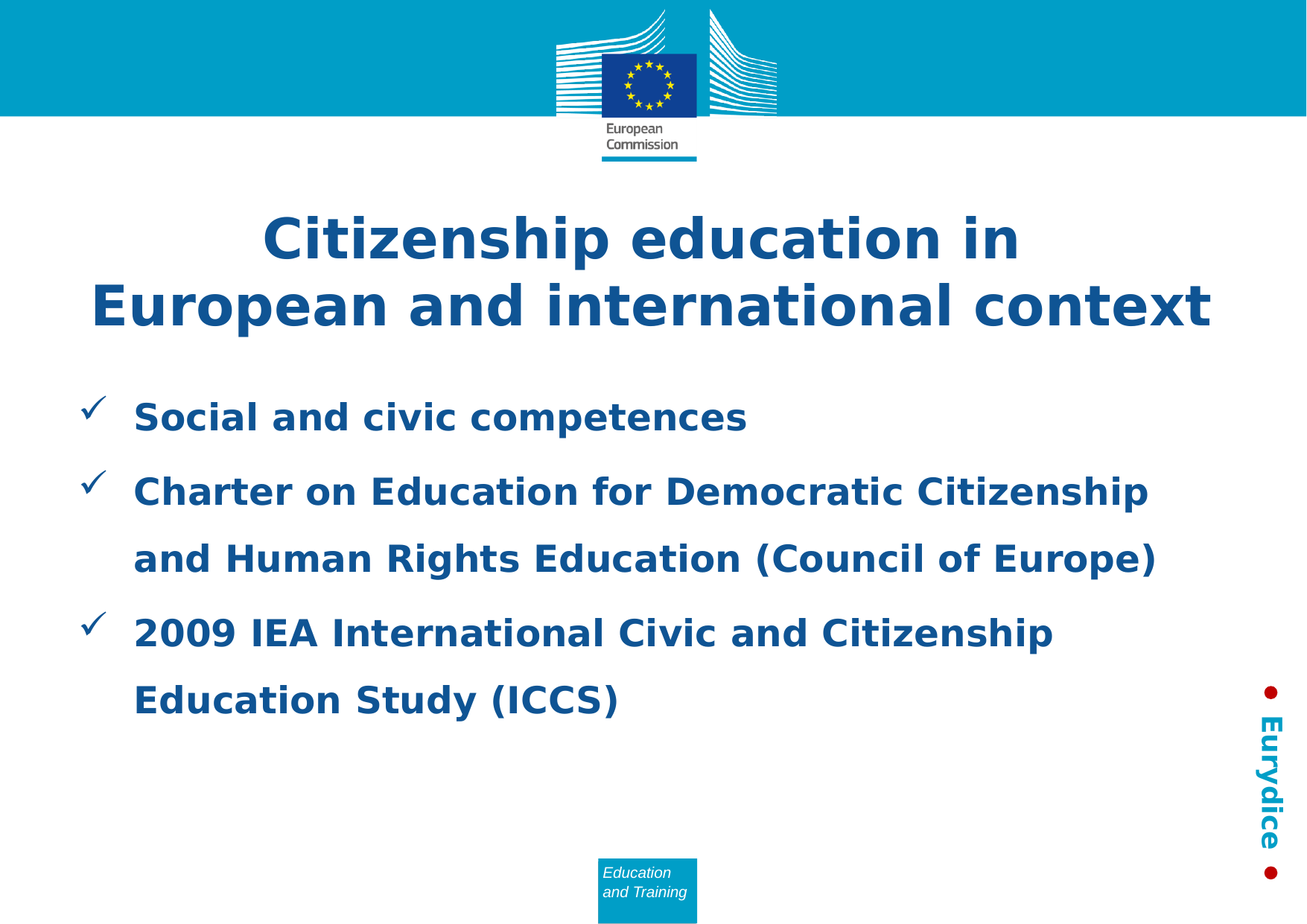

# Citizenship education in European and international context
Social and civic competences
Charter on Education for Democratic Citizenship and Human Rights Education (Council of Europe)
2009 IEA International Civic and Citizenship Education Study (ICCS)